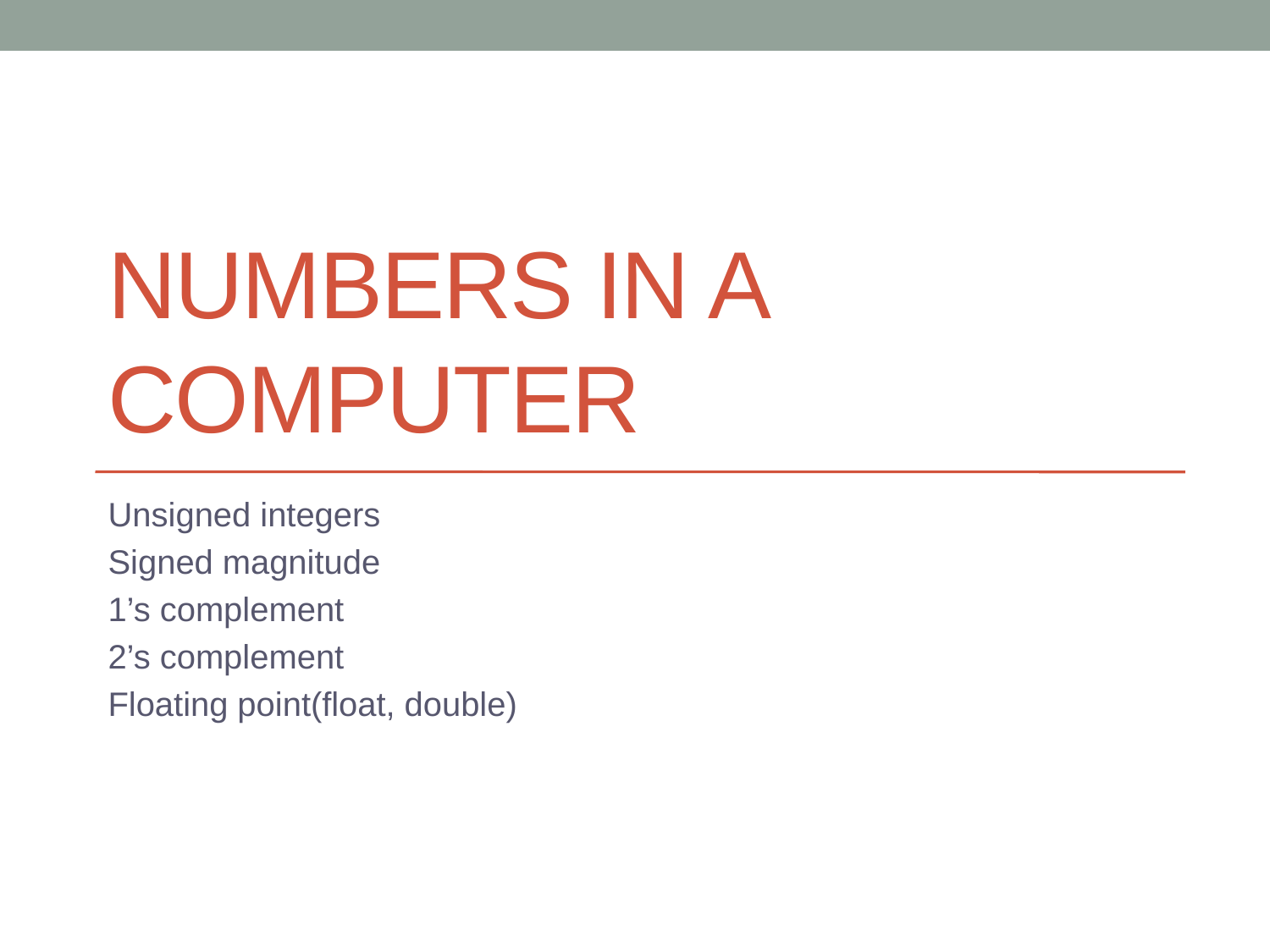

# Numbers in a Computer
Unsigned integers
Signed magnitude
1’s complement
2’s complement
Floating point(float, double)